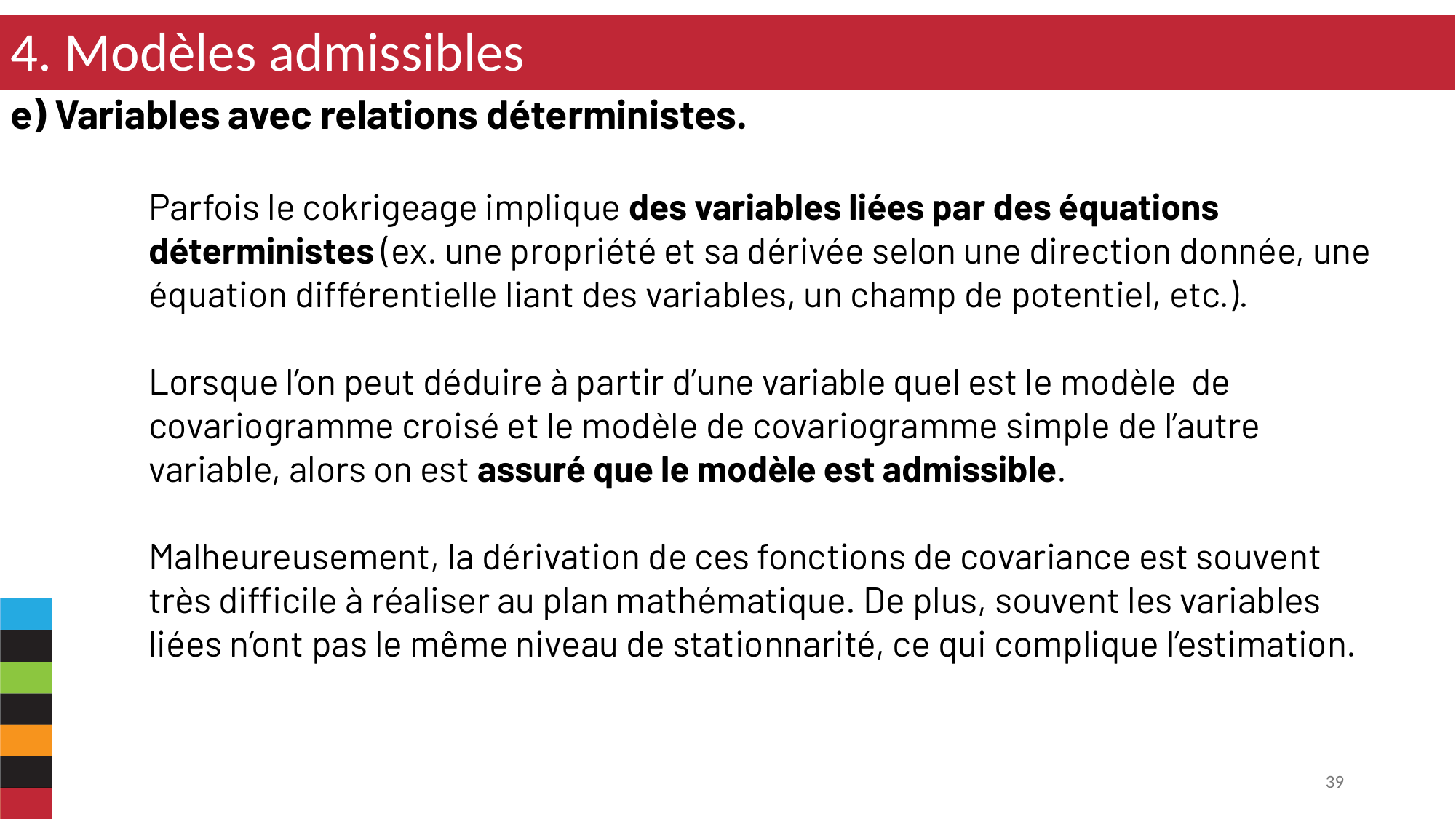

4. Modèles admissibles
e) Variables avec relations déterministes.
Parfois le cokrigeage implique des variables liées par des équations déterministes (ex. une propriété et sa dérivée selon une direction donnée, une équation différentielle liant des variables, un champ de potentiel, etc.).

Lorsque l’on peut déduire à partir d’une variable quel est le modèle  de covariogramme croisé et le modèle de covariogramme simple de l’autre variable, alors on est assuré que le modèle est admissible.

Malheureusement, la dérivation de ces fonctions de covariance est souvent très difficile à réaliser au plan mathématique. De plus, souvent les variables liées n’ont pas le même niveau de stationnarité, ce qui complique l’estimation.
39